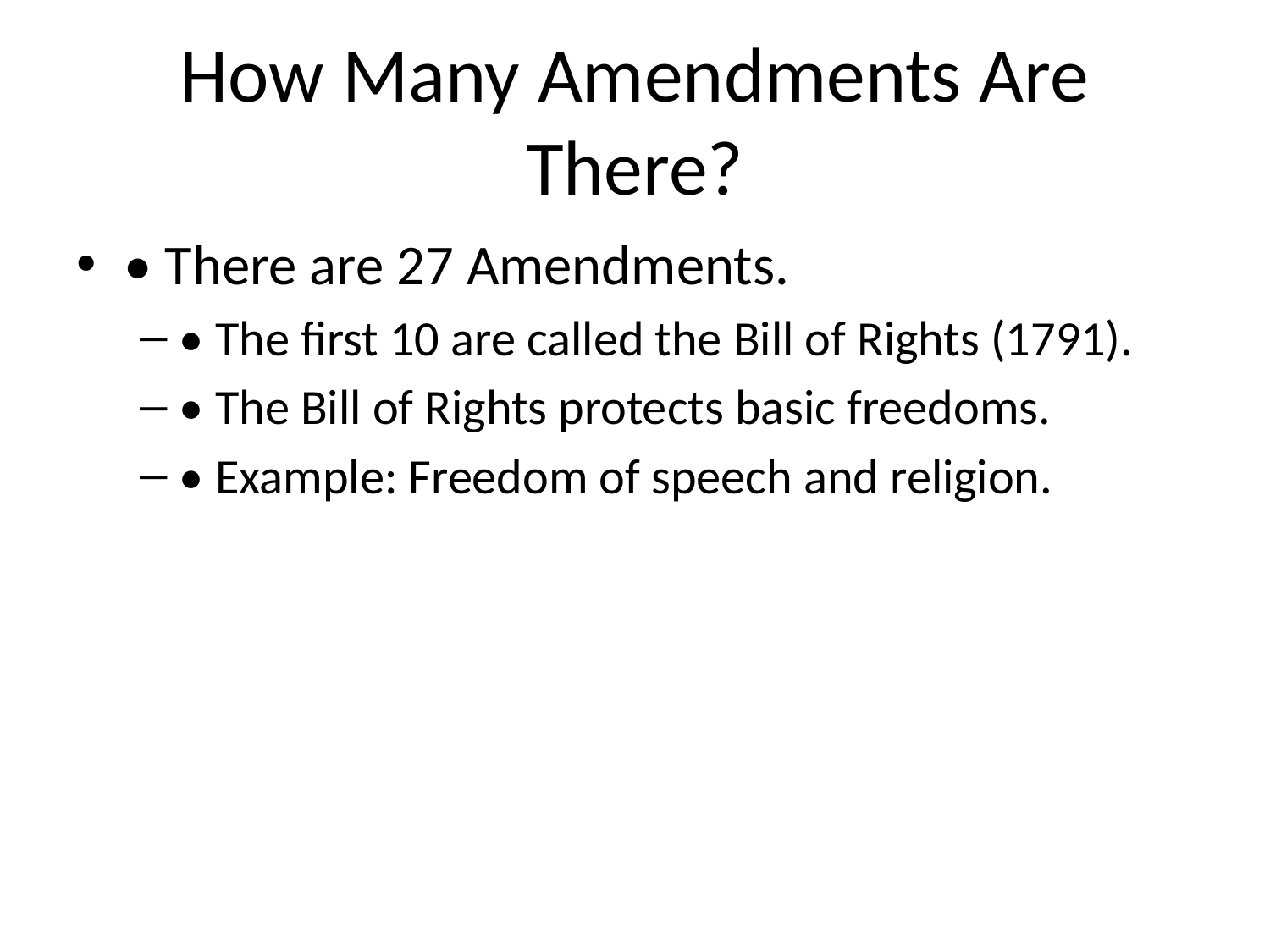

# How Many Amendments Are There?
• There are 27 Amendments.
• The first 10 are called the Bill of Rights (1791).
• The Bill of Rights protects basic freedoms.
• Example: Freedom of speech and religion.